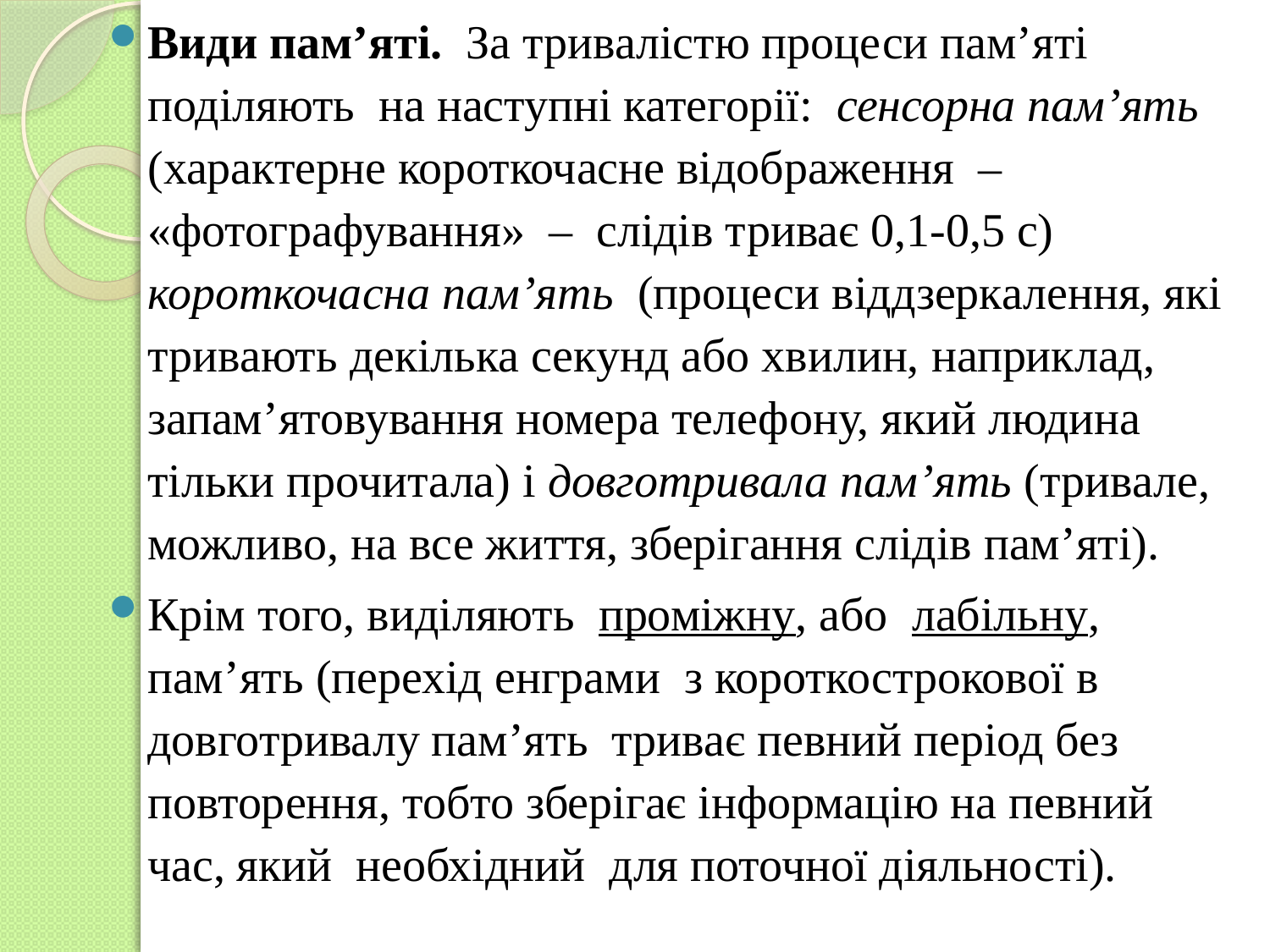

Види пам’яті.  За тривалістю процеси пам’яті  поділяють  на наступні категорії:  сенсорна пам’ять  (характерне короткочасне відображення  – «фотографування»  –  слідів триває 0,1-0,5 с)  короткочасна пам’ять  (процеси віддзеркалення, які тривають декілька секунд або хвилин, наприклад, запам’ятовування номера телефону, який людина тільки прочитала) і довготривала пам’ять (тривале, можливо, на все життя, зберігання слідів пам’яті).
Крім того, виділяють  проміжну, або  лабільну, пам’ять (перехід енграми  з короткострокової в довготривалу пам’ять  триває певний період без повторення, тобто зберігає інформацію на певний час, який  необхідний  для поточної діяльності).